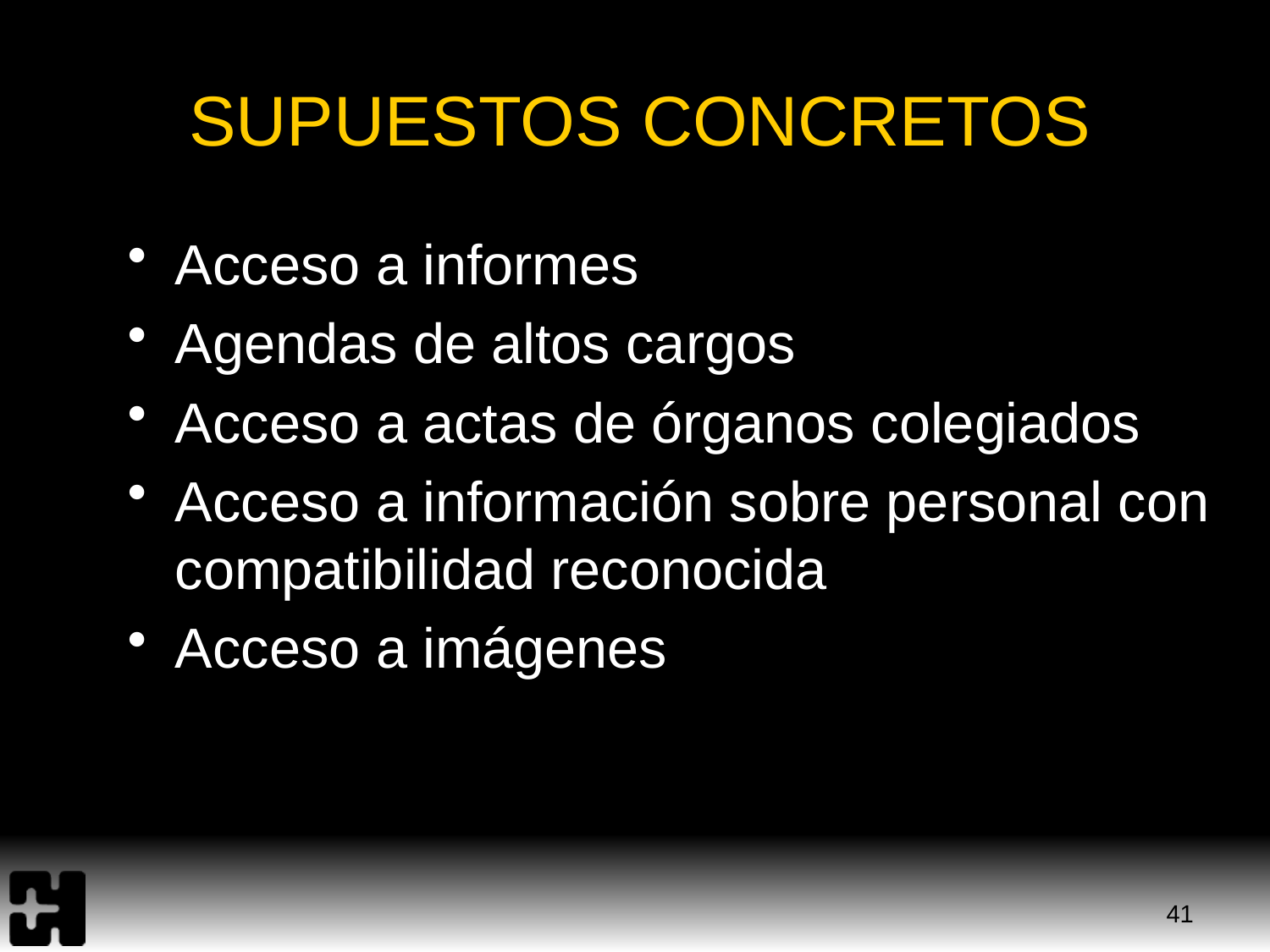

# SUPUESTOS CONCRETOS
Acceso a informes
Agendas de altos cargos
Acceso a actas de órganos colegiados
Acceso a información sobre personal con compatibilidad reconocida
Acceso a imágenes

41